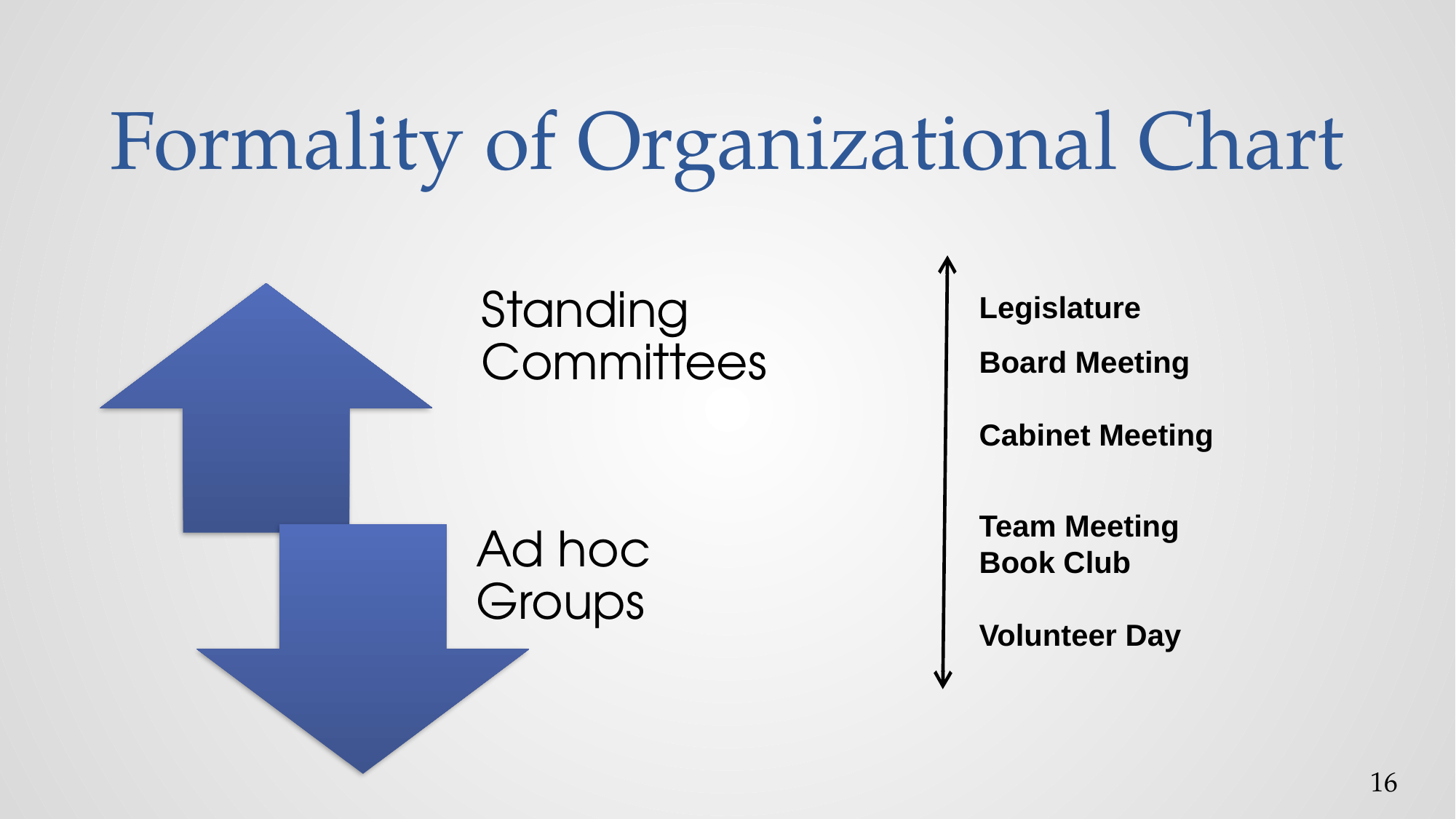

# Formality of Organizational Chart
Standing Committees
Ad hoc Groups
Legislature
Board Meeting

Cabinet Meeting

Team Meeting
Book Club

Volunteer Day
16